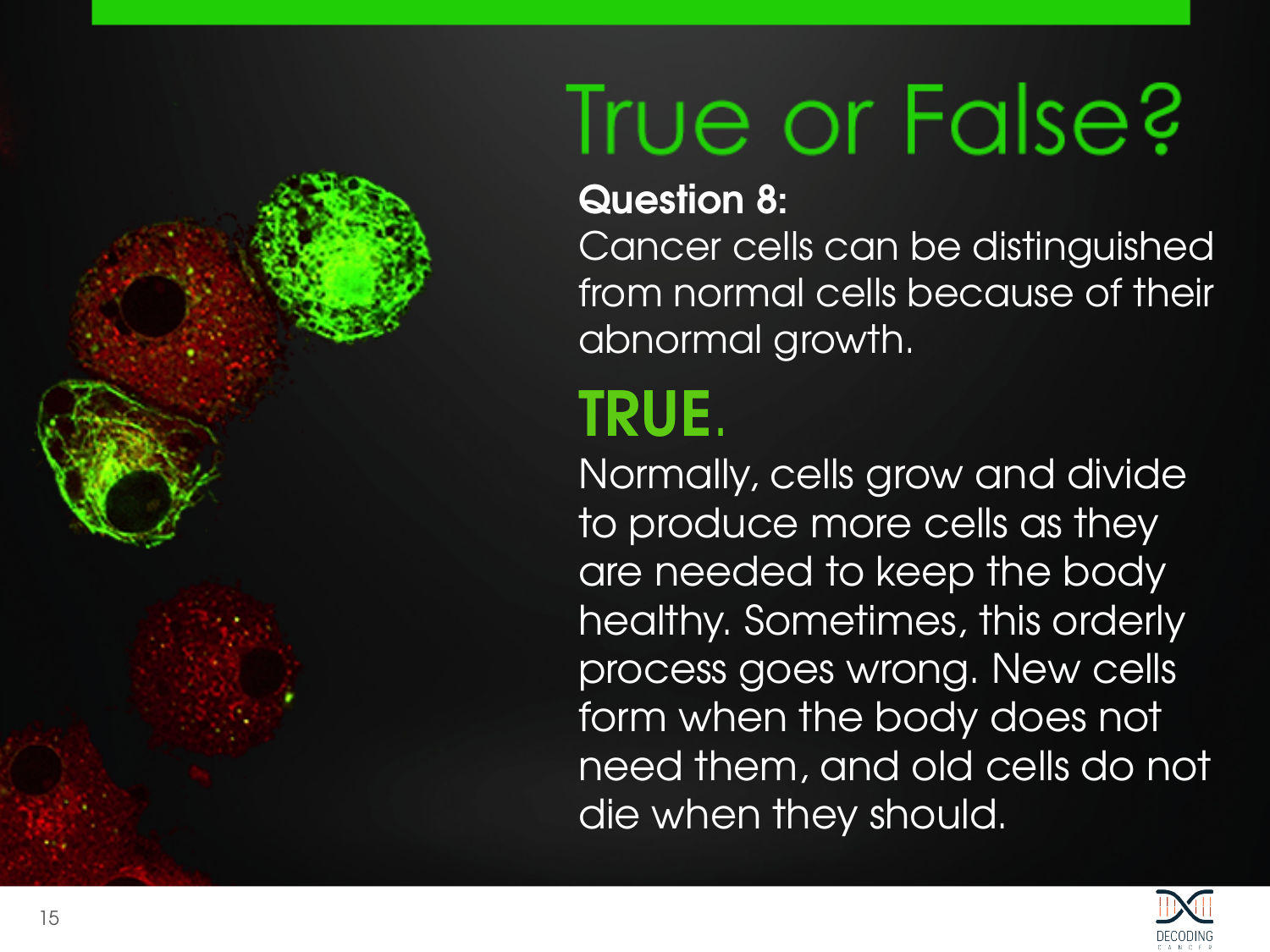

Question 8:
Cancer cells can be distinguished from normal cells because of their abnormal growth.
TRUE.
Normally, cells grow and divide to produce more cells as they are needed to keep the body healthy. Sometimes, this orderly process goes wrong. New cells form when the body does not need them, and old cells do not die when they should.
15